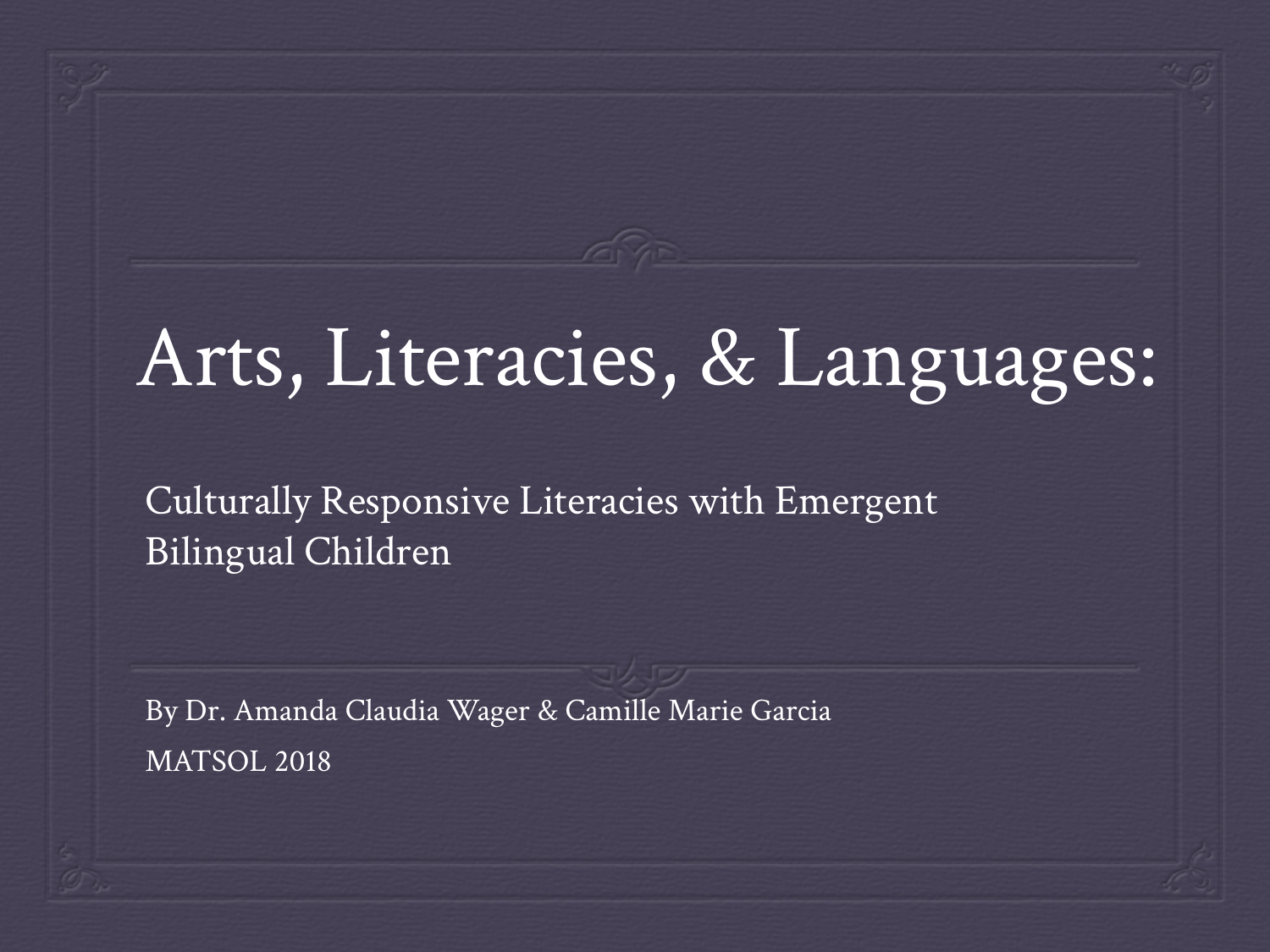

# Arts, Literacies, & Languages:
Culturally Responsive Literacies with Emergent Bilingual Children
By Dr. Amanda Claudia Wager & Camille Marie Garcia

MATSOL 2018